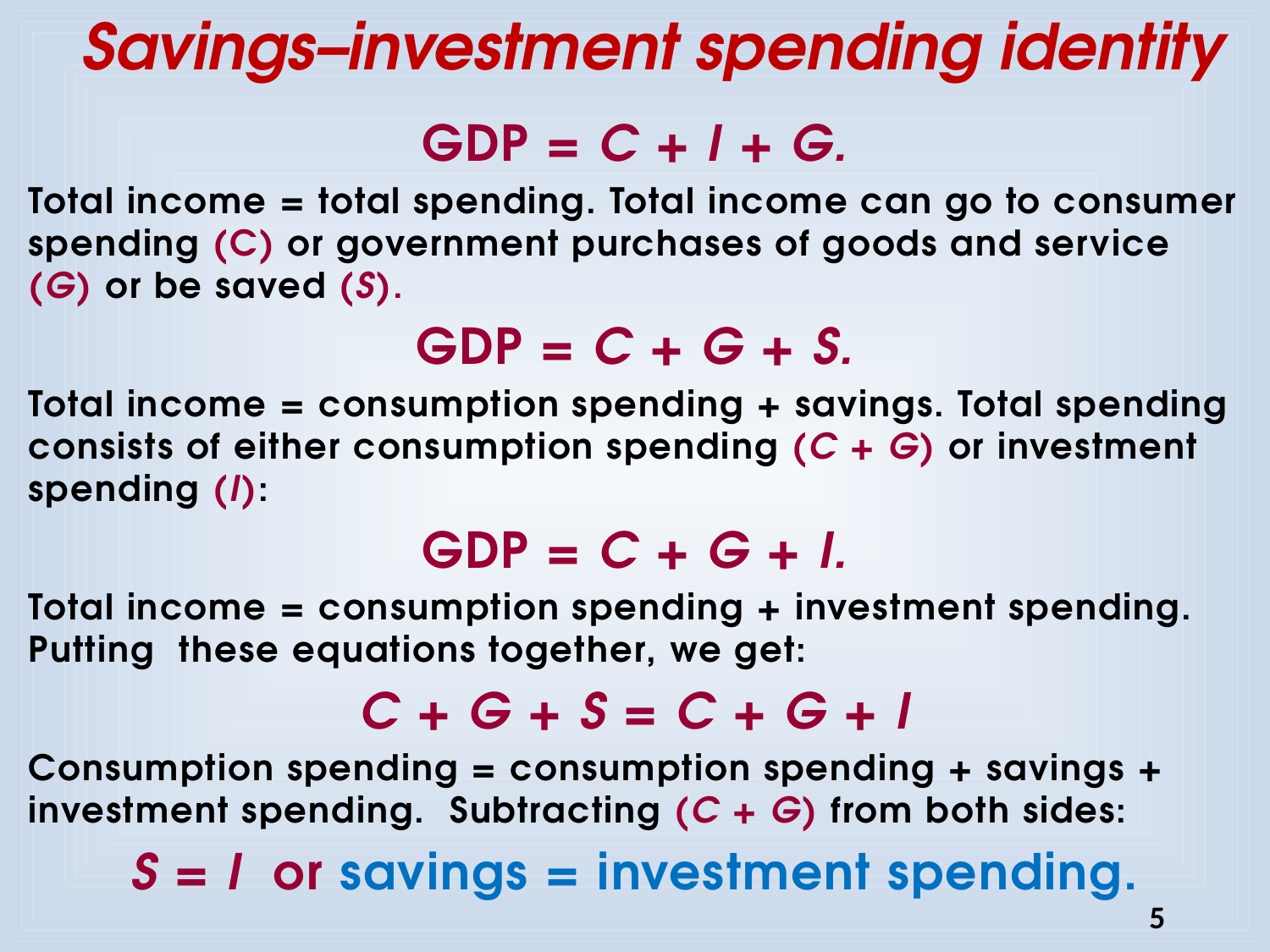

# Savings–investment spending identity
GDP = C + I + G.
Total income = total spending. Total income can go to consumer spending (C) or government purchases of goods and service (G) or be saved (S).
GDP = C + G + S.
Total income = consumption spending + savings. Total spending consists of either consumption spending (C + G) or investment spending (I):
GDP = C + G + I.
Total income = consumption spending + investment spending. Putting  these equations together, we get:
C + G + S = C + G + I
Consumption spending = consumption spending + savings + investment spending.  Subtracting (C + G) from both sides:
S = I  or savings = investment spending.